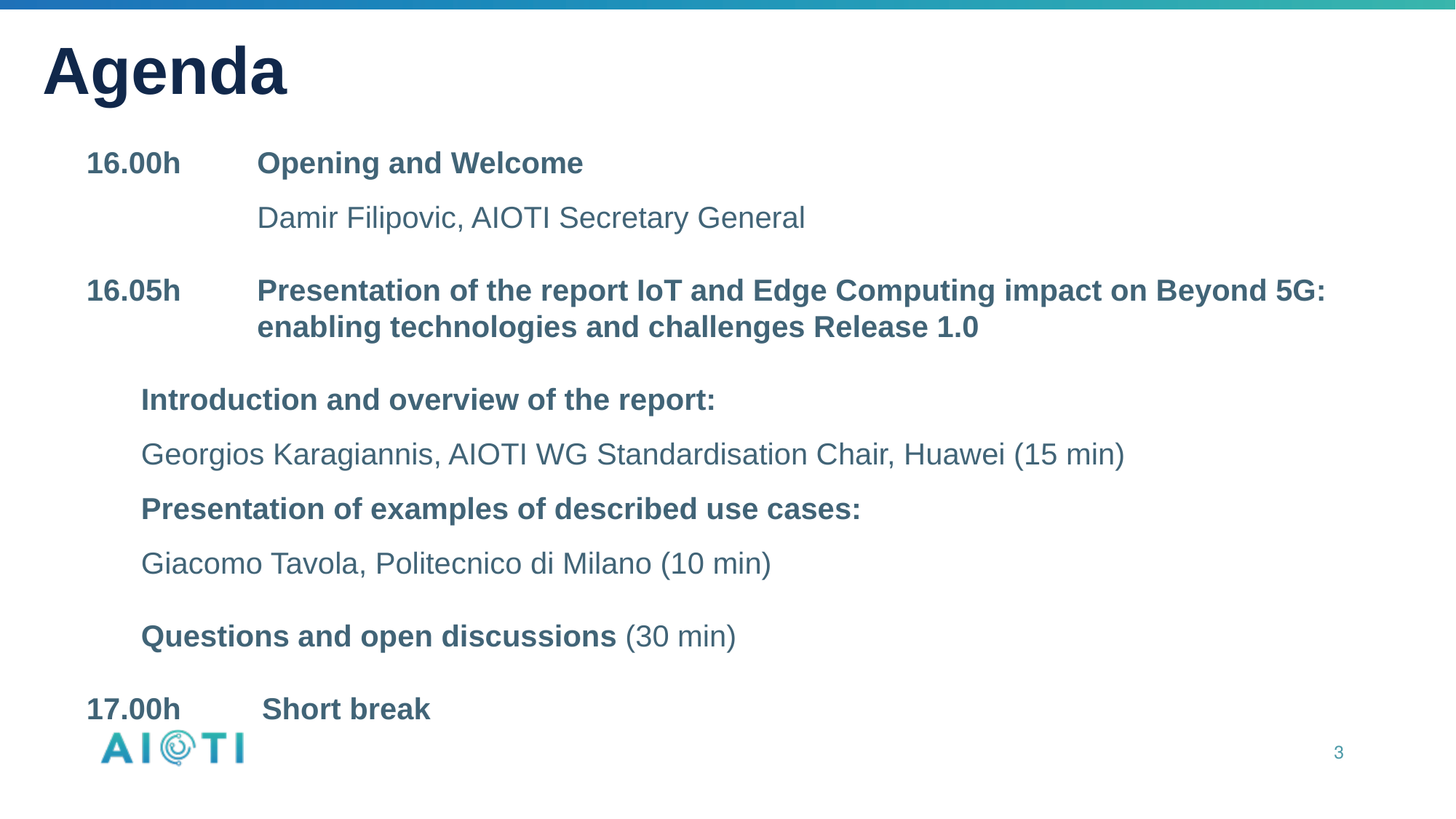

# Agenda
16.00h	Opening and Welcome
Damir Filipovic, AIOTI Secretary General
16.05h	Presentation of the report IoT and Edge Computing impact on Beyond 5G: enabling technologies and challenges Release 1.0
Introduction and overview of the report:
Georgios Karagiannis, AIOTI WG Standardisation Chair, Huawei (15 min)
Presentation of examples of described use cases:
Giacomo Tavola, Politecnico di Milano (10 min)
Questions and open discussions (30 min)
17.00h	Short break